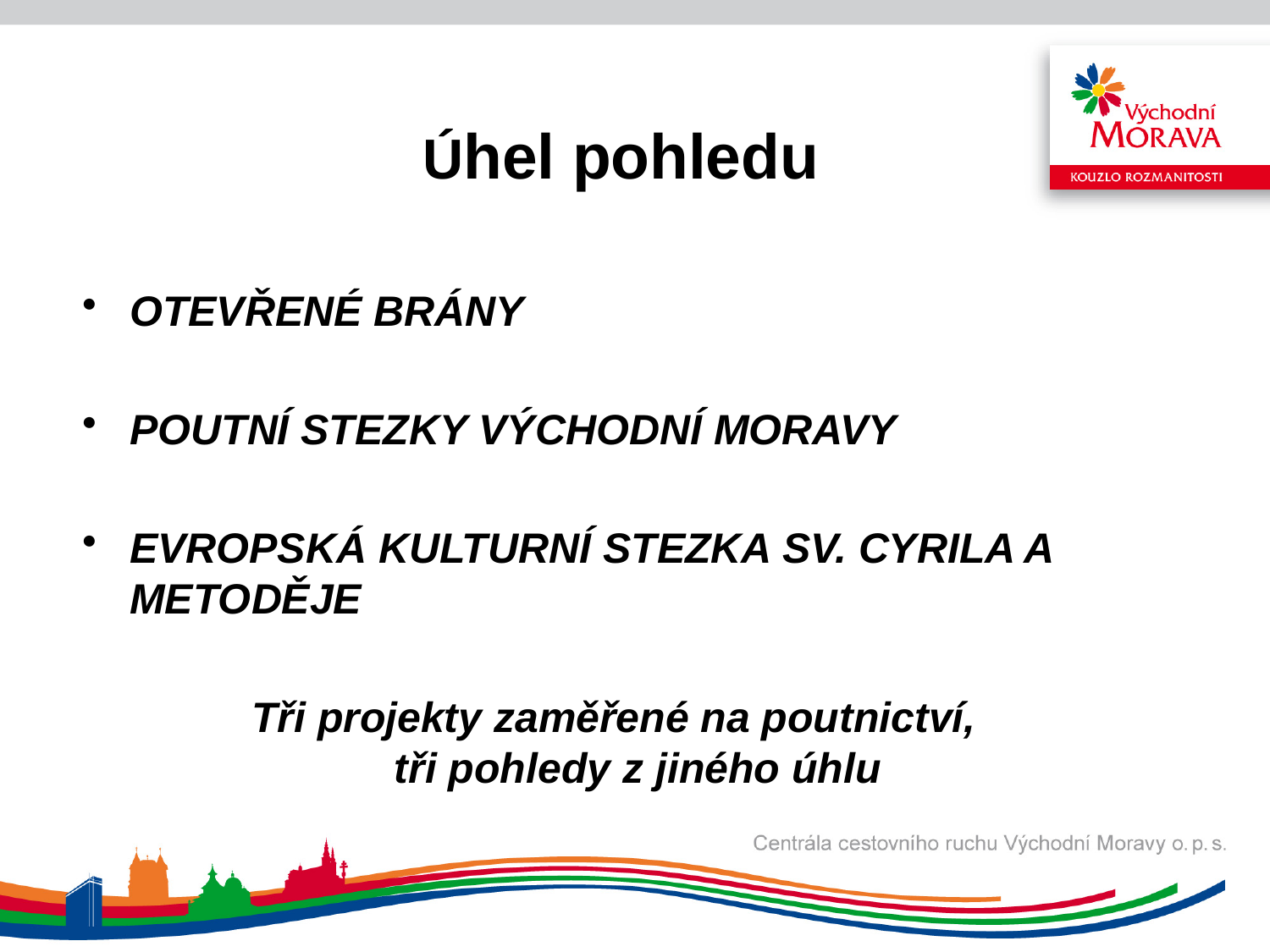

# Úhel pohledu

Otevřené brány

Poutní stezky Východní Moravy

Evropská kulturní stezka Sv. Cyrila a Metoděje

Tři projekty zaměřené na poutnictví,
tři pohledy z jiného úhlu